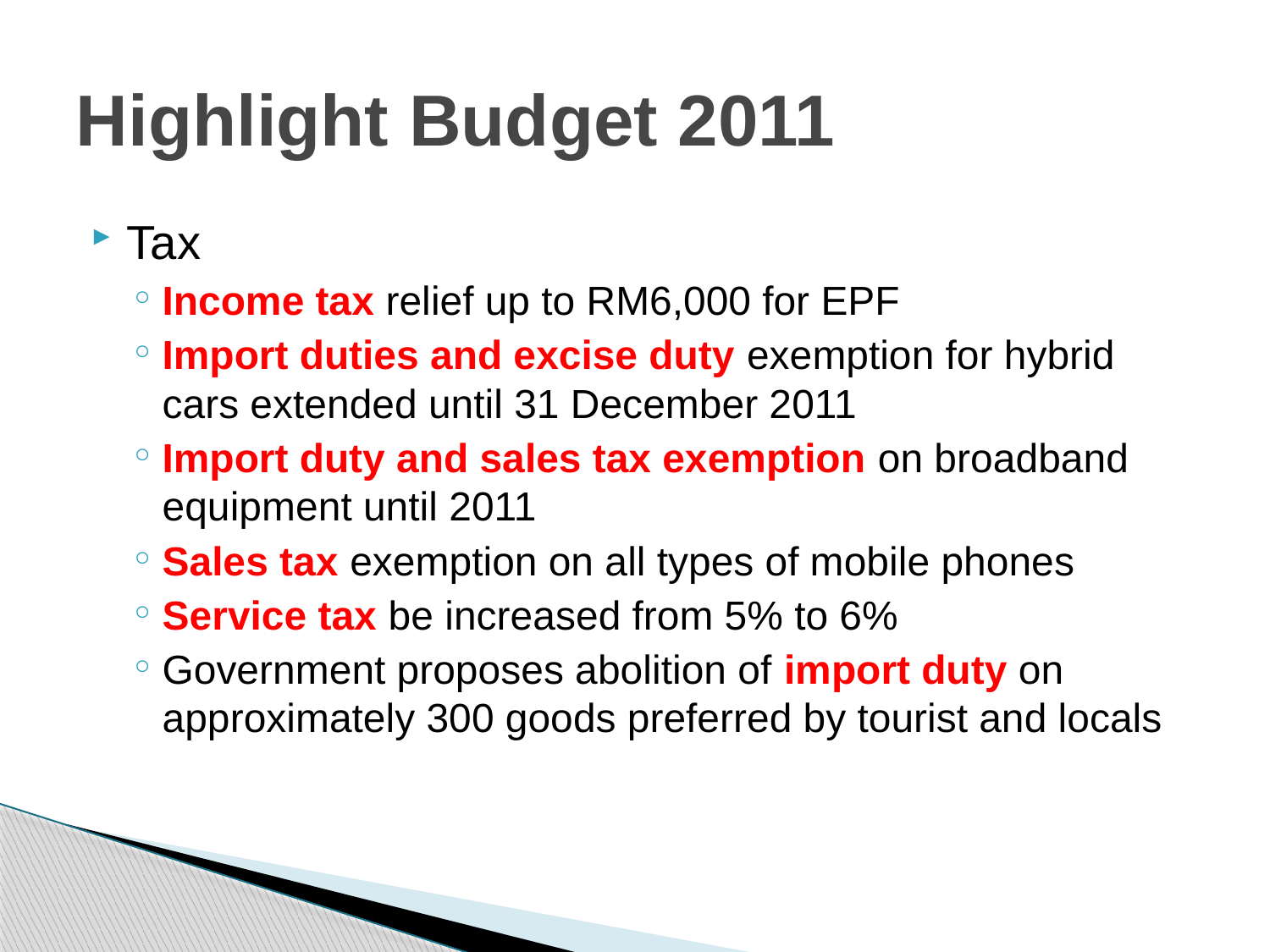

# Highlight Budget 2011
Tax
Income tax relief up to RM6,000 for EPF
Import duties and excise duty exemption for hybrid cars extended until 31 December 2011
Import duty and sales tax exemption on broadband equipment until 2011
Sales tax exemption on all types of mobile phones
Service tax be increased from 5% to 6%
Government proposes abolition of import duty on approximately 300 goods preferred by tourist and locals